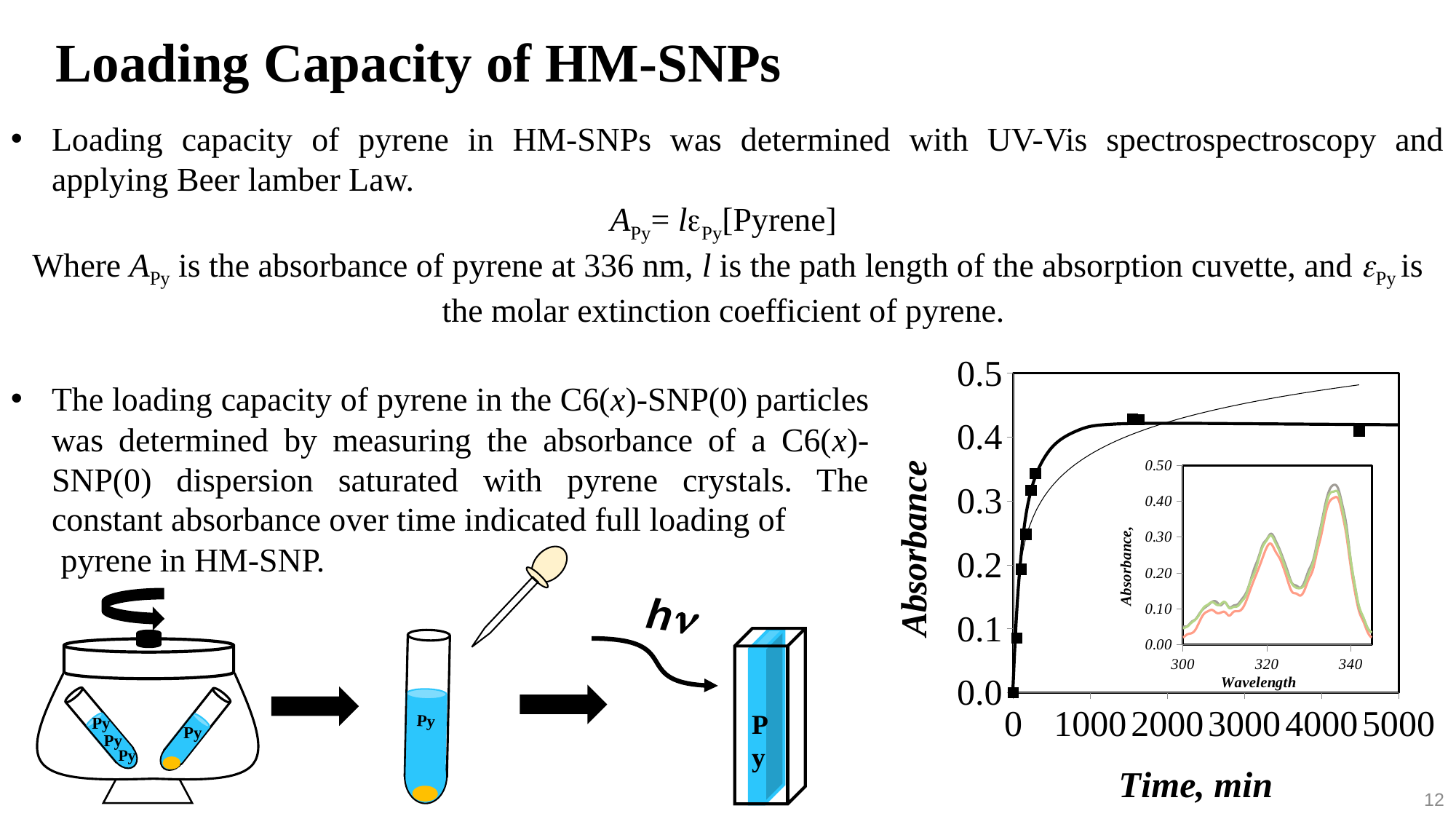

Loading Capacity of HM-SNPs
Loading capacity of pyrene in HM-SNPs was determined with UV-Vis spectrospectroscopy and applying Beer lamber Law.
APy= lεPy[Pyrene]
Where APy is the absorbance of pyrene at 336 nm, l is the path length of the absorption cuvette, and εPy is the molar extinction coefficient of pyrene.

εpySNP was determined with absorbance of a known concentration of pyrene
      and equalled to 29,600 (± 380) M−1cm−1.

### Chart

| Category |  |
|---|---|
The loading capacity of pyrene in the C6(x)-SNP(0) particles was determined by measuring the absorbance of a C6(x)-SNP(0) dispersion saturated with pyrene crystals. The constant absorbance over time indicated full loading of
      pyrene in HM-SNP.

### Chart

| Category |  |  |  |  |  |  |  |  |  |
|---|---|---|---|---|---|---|---|---|---|

hν

Py
Py
Py
Py

Py

Py

12